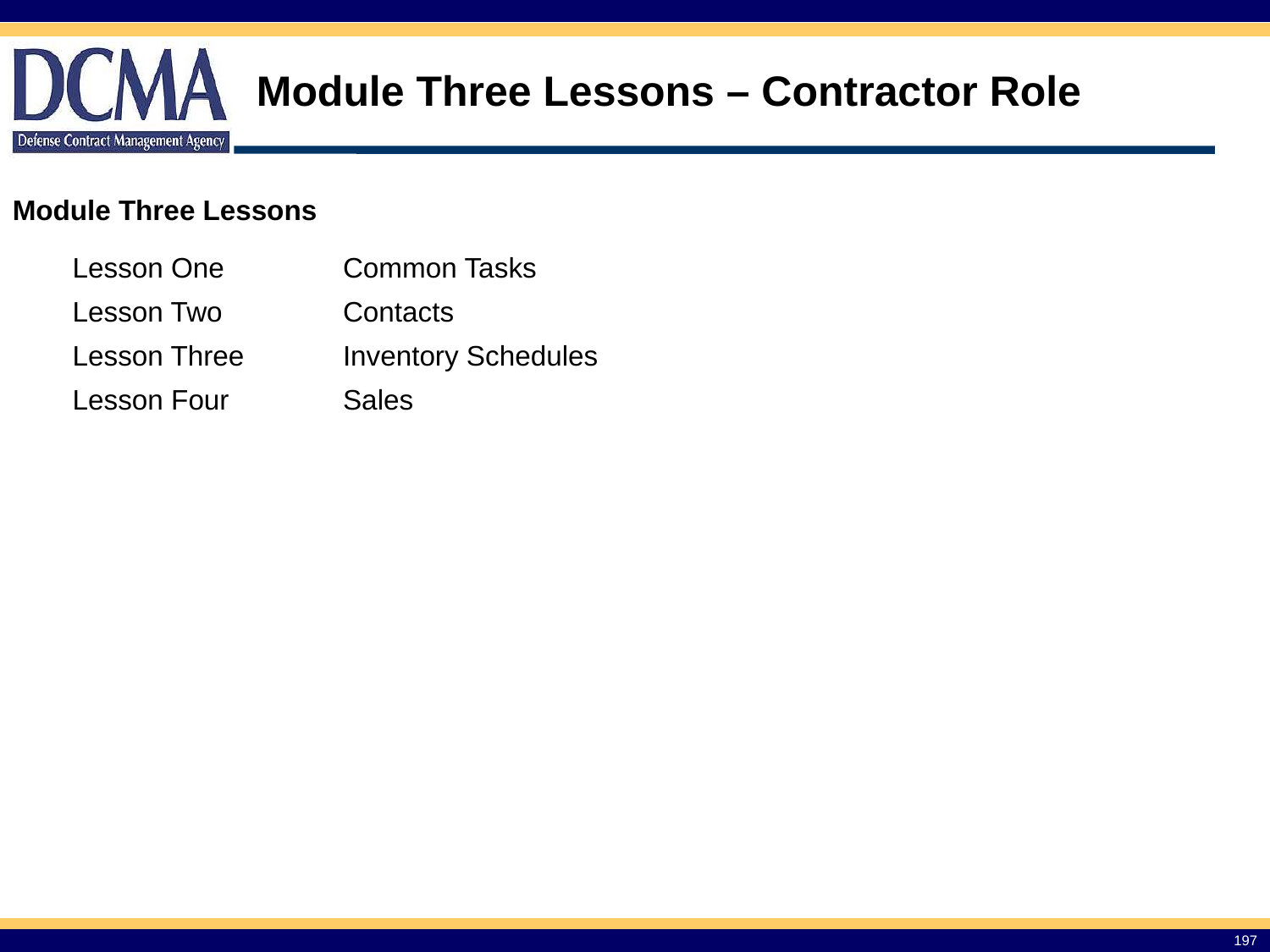

# Module Three Lessons – Contractor Role
Module Three Lessons
| Lesson One | Common Tasks |
| --- | --- |
| Lesson Two | Contacts |
| Lesson Three | Inventory Schedules |
| Lesson Four | Sales |
197